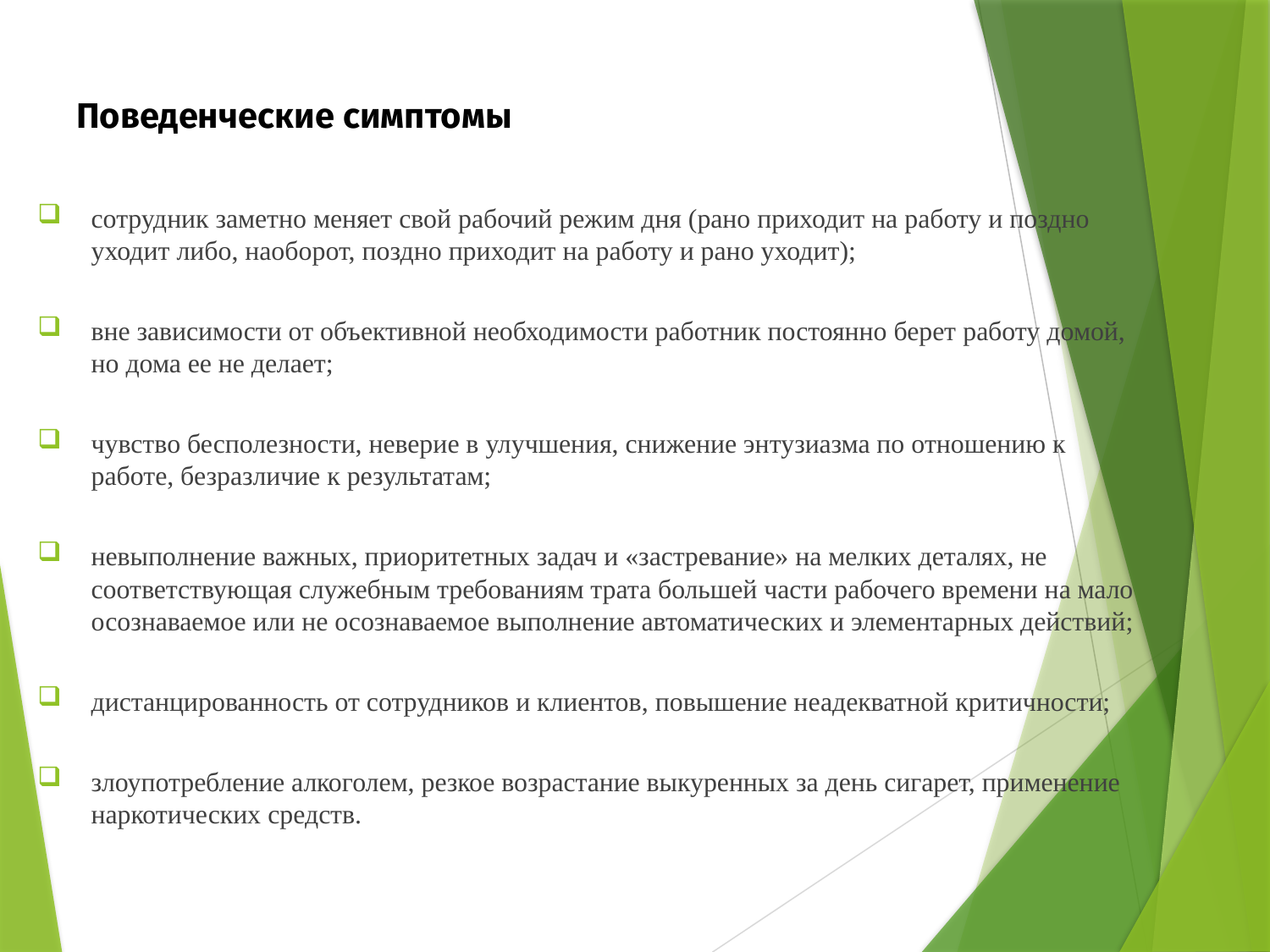

# Поведенческие симптомы

сотрудник заметно меняет свой рабочий режим дня (рано приходит на работу и поздно уходит либо, наоборот, поздно приходит на работу и рано уходит);

вне зависимости от объективной необходимости работник постоянно берет работу домой, но дома ее не делает;

чувство бесполезности, неверие в улучшения, снижение энтузиазма по отношению к работе, безразличие к результатам;

невыполнение важных, приоритетных задач и «застревание» на мелких деталях, не соответствующая служебным требованиям трата большей части рабочего времени на мало осознаваемое или не осознаваемое выполнение автоматических и элементарных действий;

дистанцированность от сотрудников и клиентов, повышение неадекватной критичности;

злоупотребление алкоголем, резкое возрастание выкуренных за день сигарет, применение наркотических средств.